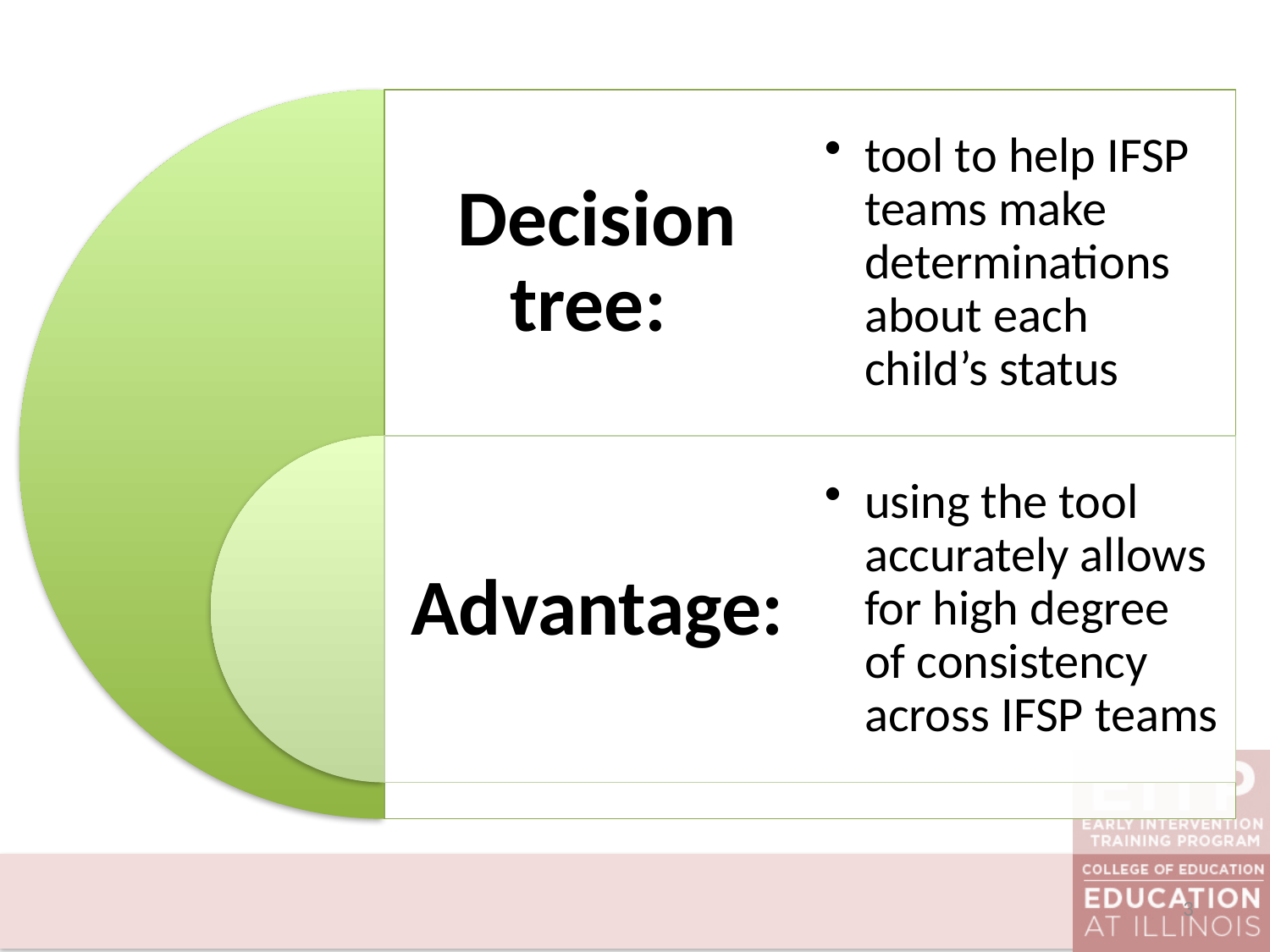

Decision tree:
Advantage:
tool to help IFSP teams make determinations about each child’s status
using the tool accurately allows for high degree of consistency across IFSP teams
3